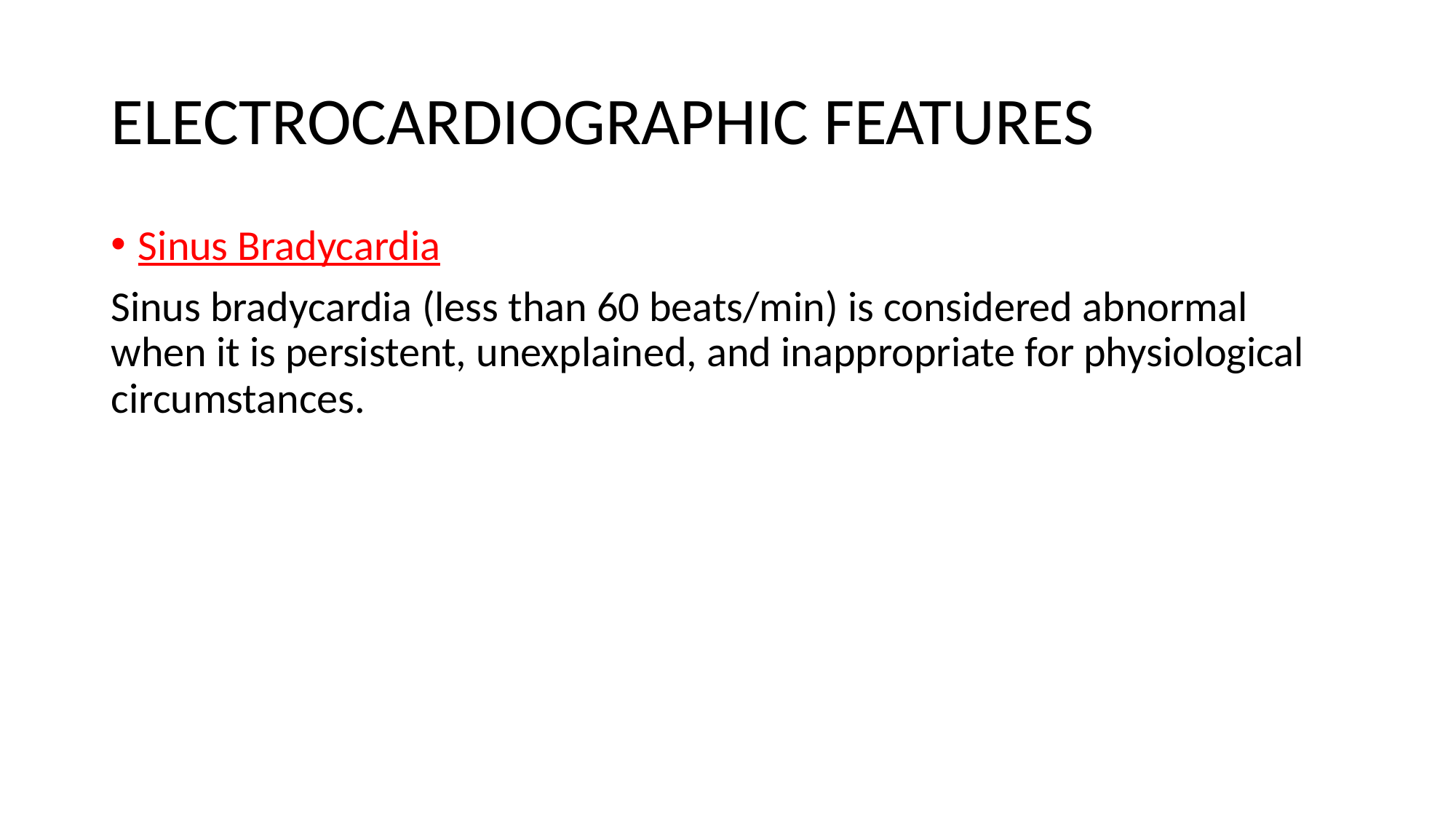

# ELECTROCARDIOGRAPHIC FEATURES
Sinus Bradycardia
Sinus bradycardia (less than 60 beats/min) is considered abnormal when it is persistent, unexplained, and inappropriate for physiological circumstances.